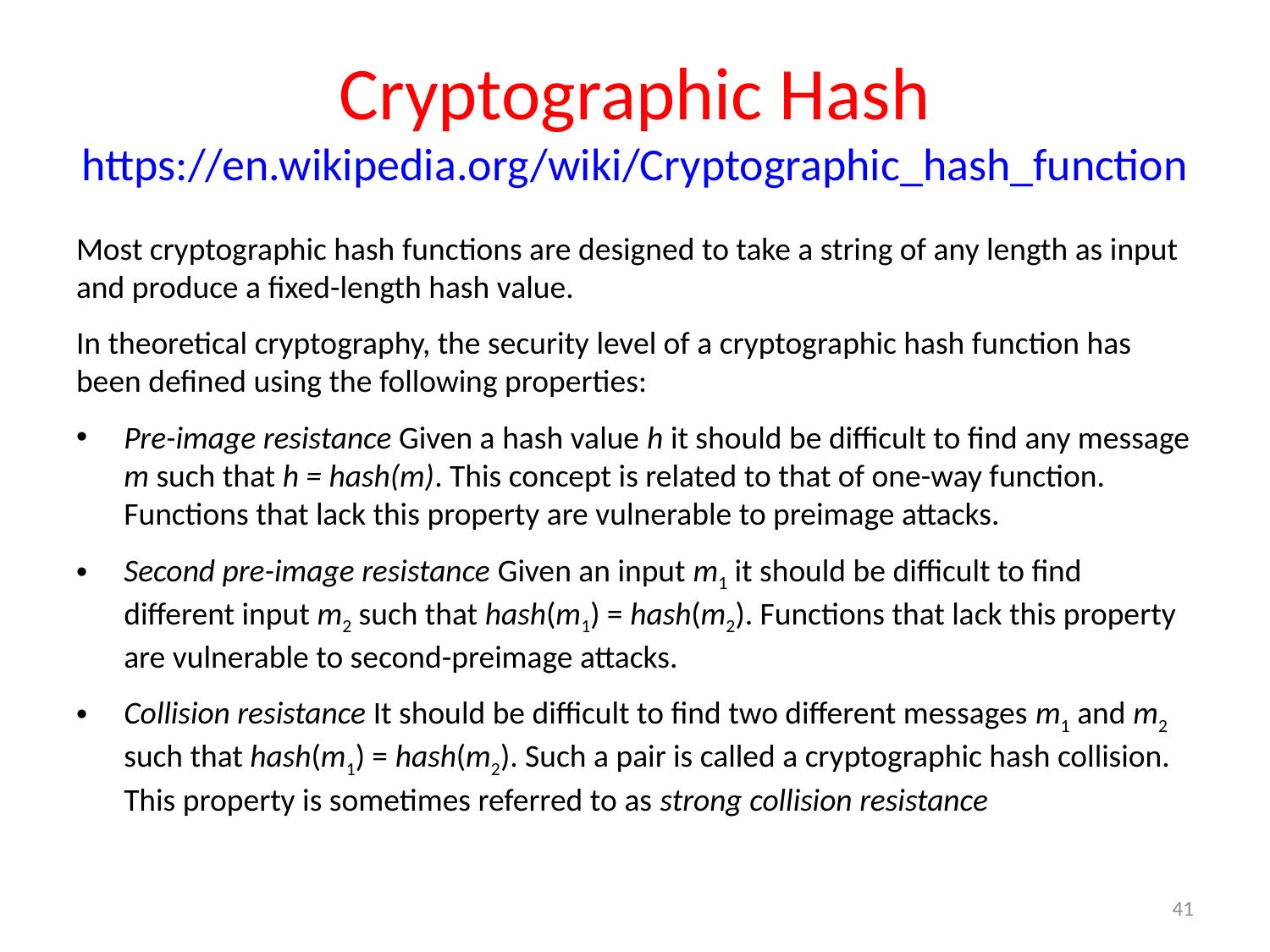

# Cryptographic Hash https://en.wikipedia.org/wiki/Cryptographic_hash_function
Most cryptographic hash functions are designed to take a string of any length as input and produce a fixed-length hash value.
In theoretical cryptography, the security level of a cryptographic hash function has been defined using the following properties:
Pre-image resistance Given a hash value h it should be difficult to find any message m such that h = hash(m). This concept is related to that of one-way function. Functions that lack this property are vulnerable to preimage attacks.
Second pre-image resistance Given an input m1 it should be difficult to find different input m2 such that hash(m1) = hash(m2). Functions that lack this property are vulnerable to second-preimage attacks.
Collision resistance It should be difficult to find two different messages m1 and m2 such that hash(m1) = hash(m2). Such a pair is called a cryptographic hash collision. This property is sometimes referred to as strong collision resistance
41